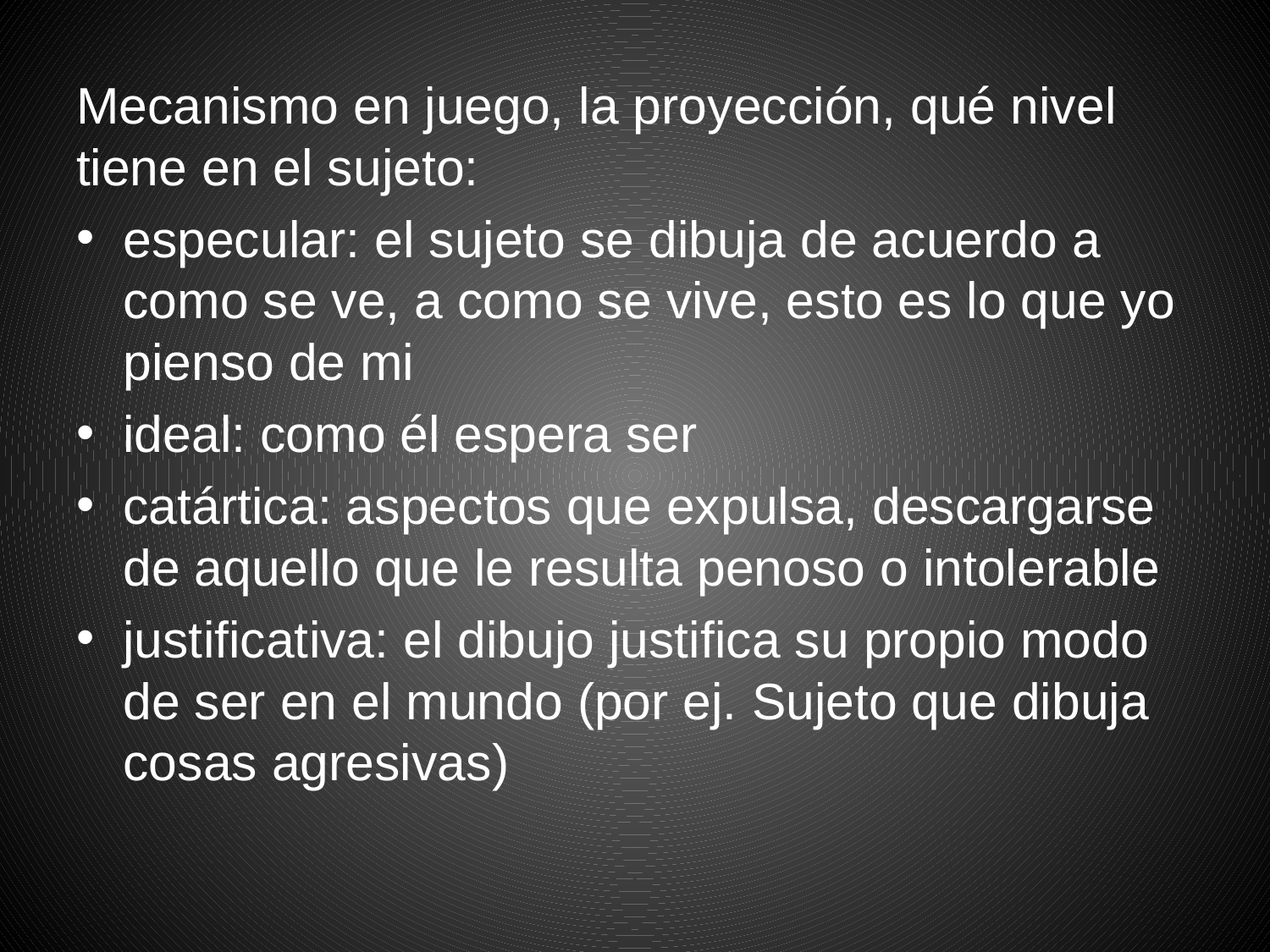

Mecanismo en juego, la proyección, qué nivel tiene en el sujeto:
especular: el sujeto se dibuja de acuerdo a como se ve, a como se vive, esto es lo que yo pienso de mi
ideal: como él espera ser
catártica: aspectos que expulsa, descargarse de aquello que le resulta penoso o intolerable
justificativa: el dibujo justifica su propio modo de ser en el mundo (por ej. Sujeto que dibuja cosas agresivas)